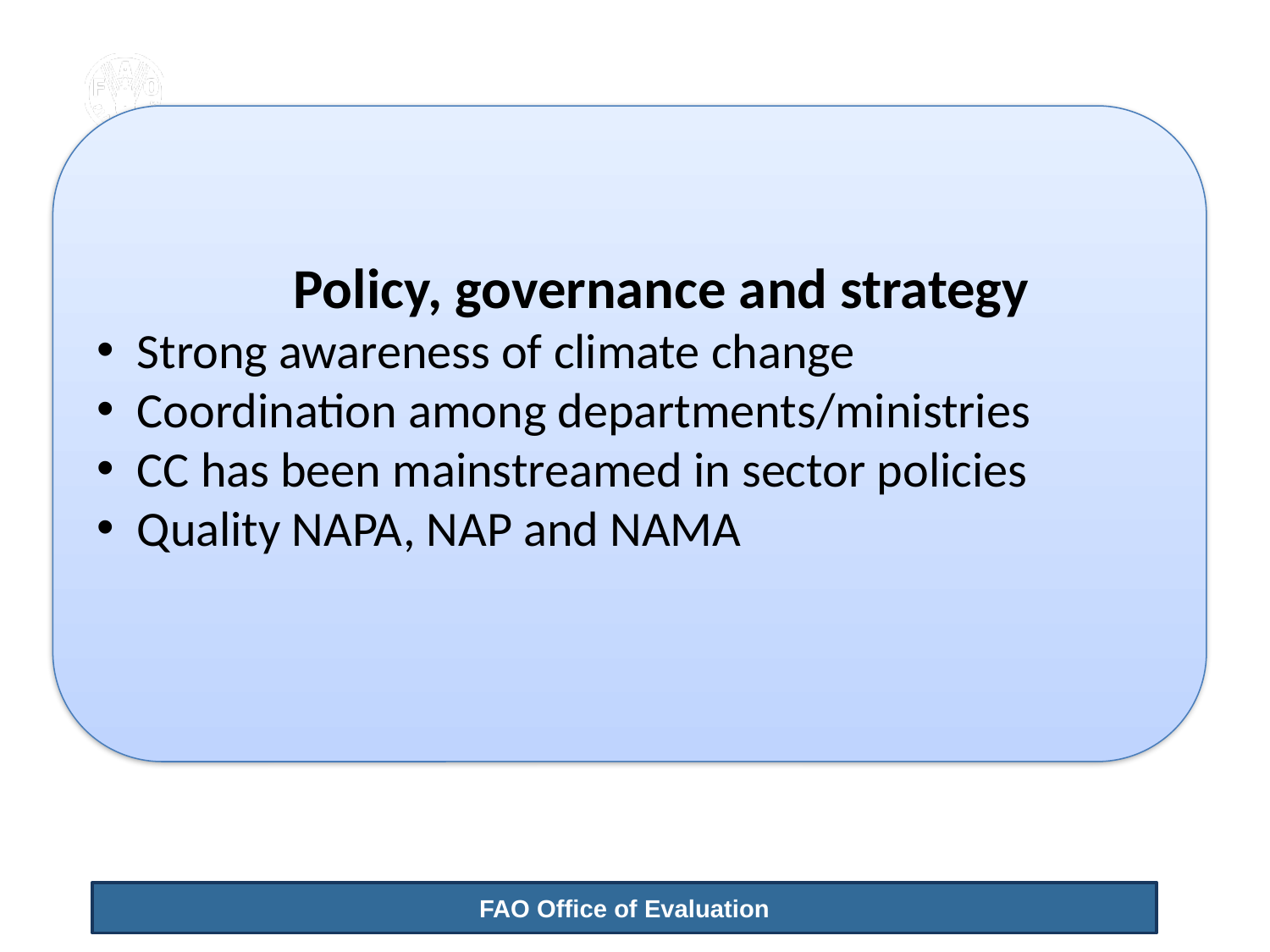

Policy, governance and strategy
Strong awareness of climate change
Coordination among departments/ministries
CC has been mainstreamed in sector policies
Quality NAPA, NAP and NAMA